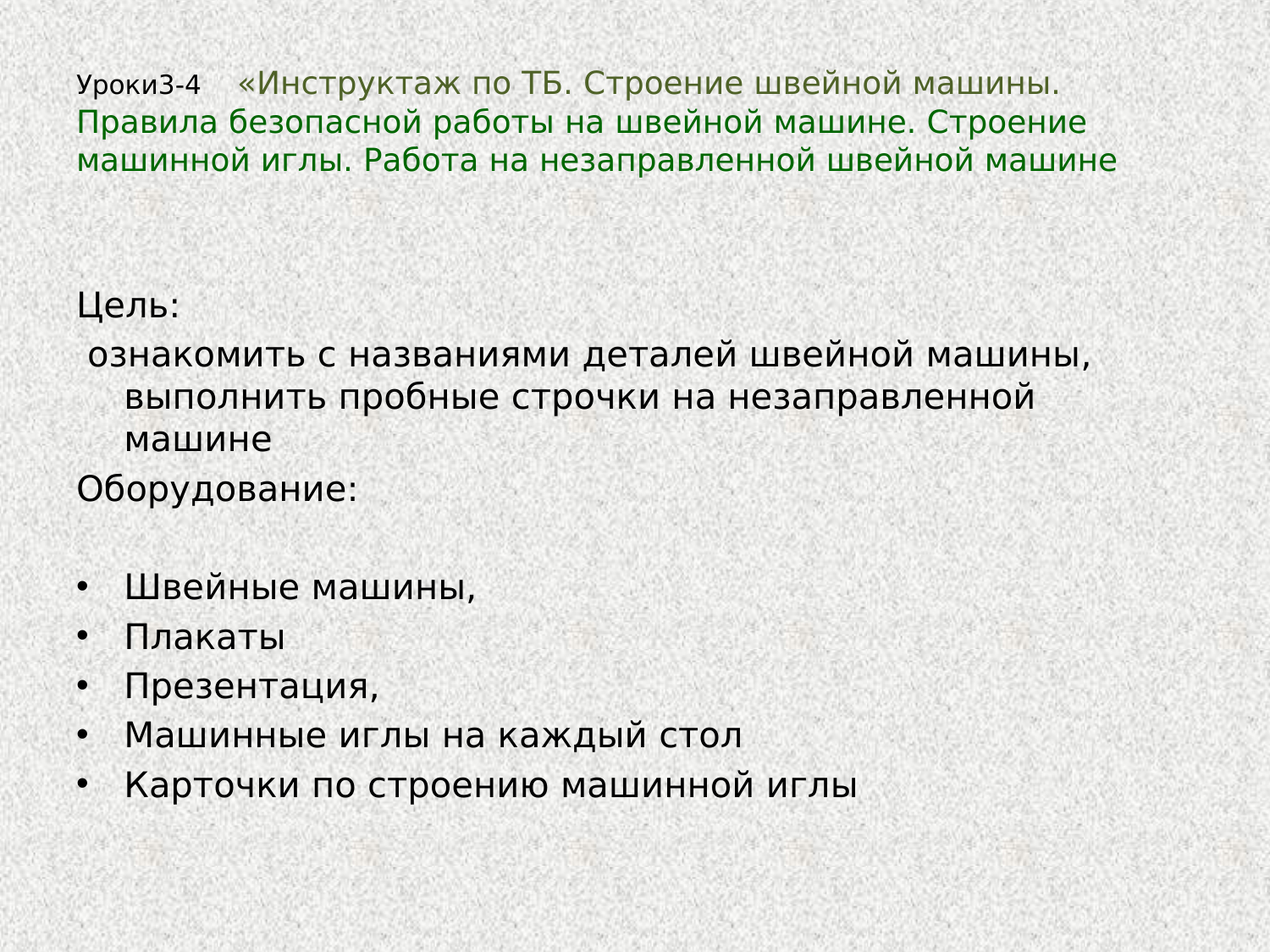

# Уроки3-4   «Инструктаж по ТБ. Строение швейной машины. Правила безопасной работы на швейной машине. Строение машинной иглы. Работа на незаправленной швейной машине
Цель:
 ознакомить с названиями деталей швейной машины, выполнить пробные строчки на незаправленной машине
Оборудование:

Швейные машины,
Плакаты
Презентация,
Машинные иглы на каждый стол
Карточки по строению машинной иглы